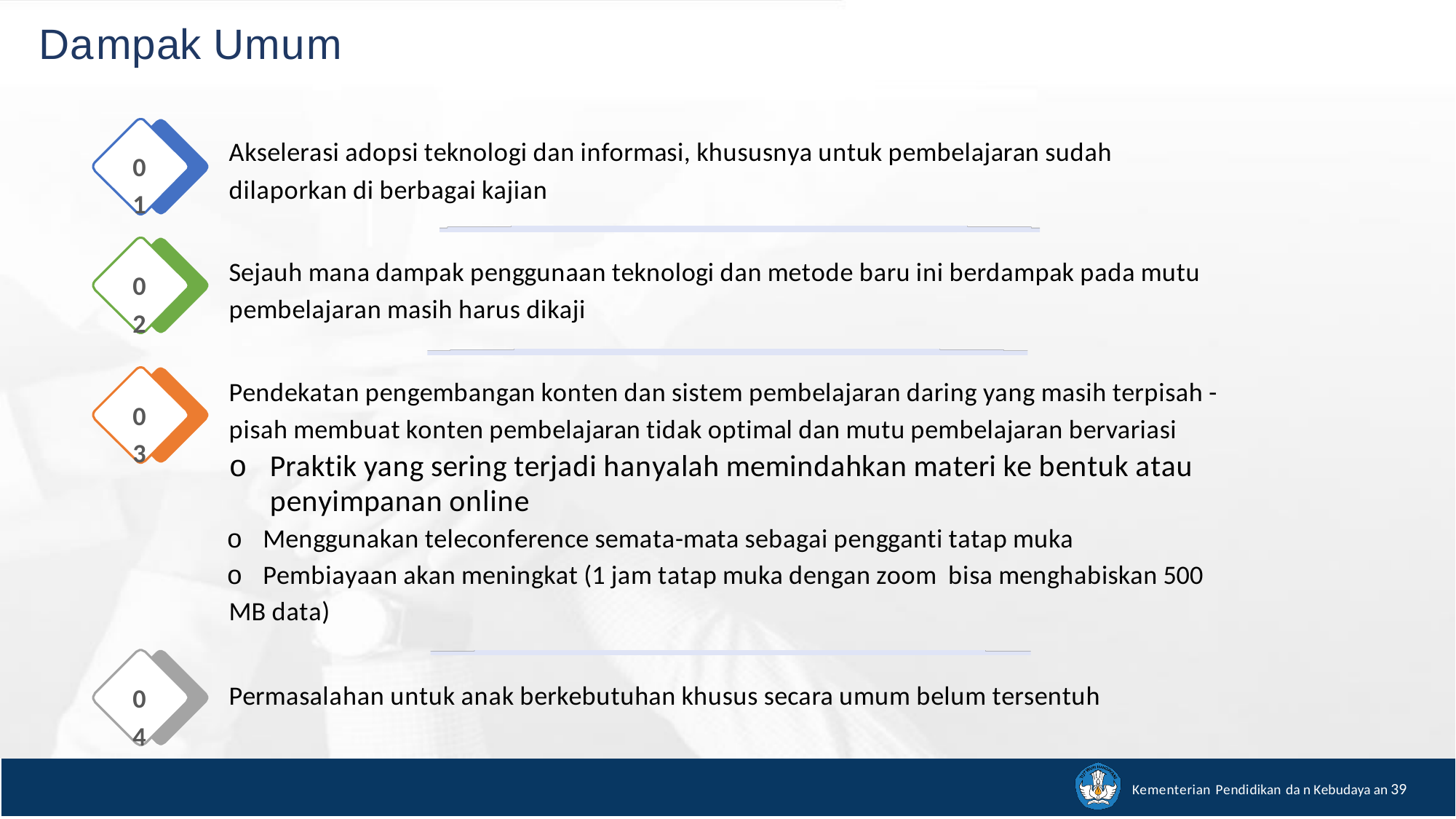

Dampak Umum

Akselerasi adopsi teknologi dan informasi, khususnya untuk pembelajaran sudah
dilaporkan di berbagai kajian
0
1

Sejauh mana dampak penggunaan teknologi dan metode baru ini berdampak pada mutu
pembelajaran masih harus dikaji
0
2

Pendekatan pengembangan konten dan sistem pembelajaran daring yang masih terpisah -
pisah membuat konten pembelajaran tidak optimal dan mutu pembelajaran bervariasi
o Praktik yang sering terjadi hanyalah memindahkan materi ke bentuk atau penyimpanan online
o Menggunakan teleconference semata-mata sebagai pengganti tatap muka
o Pembiayaan akan meningkat (1 jam tatap muka dengan zoom bisa menghabiskan 500
MB data)
0
3

Permasalahan untuk anak berkebutuhan khusus secara umum belum tersentuh
0
4

Kementerian Pendidikan da n Kebudaya an 39